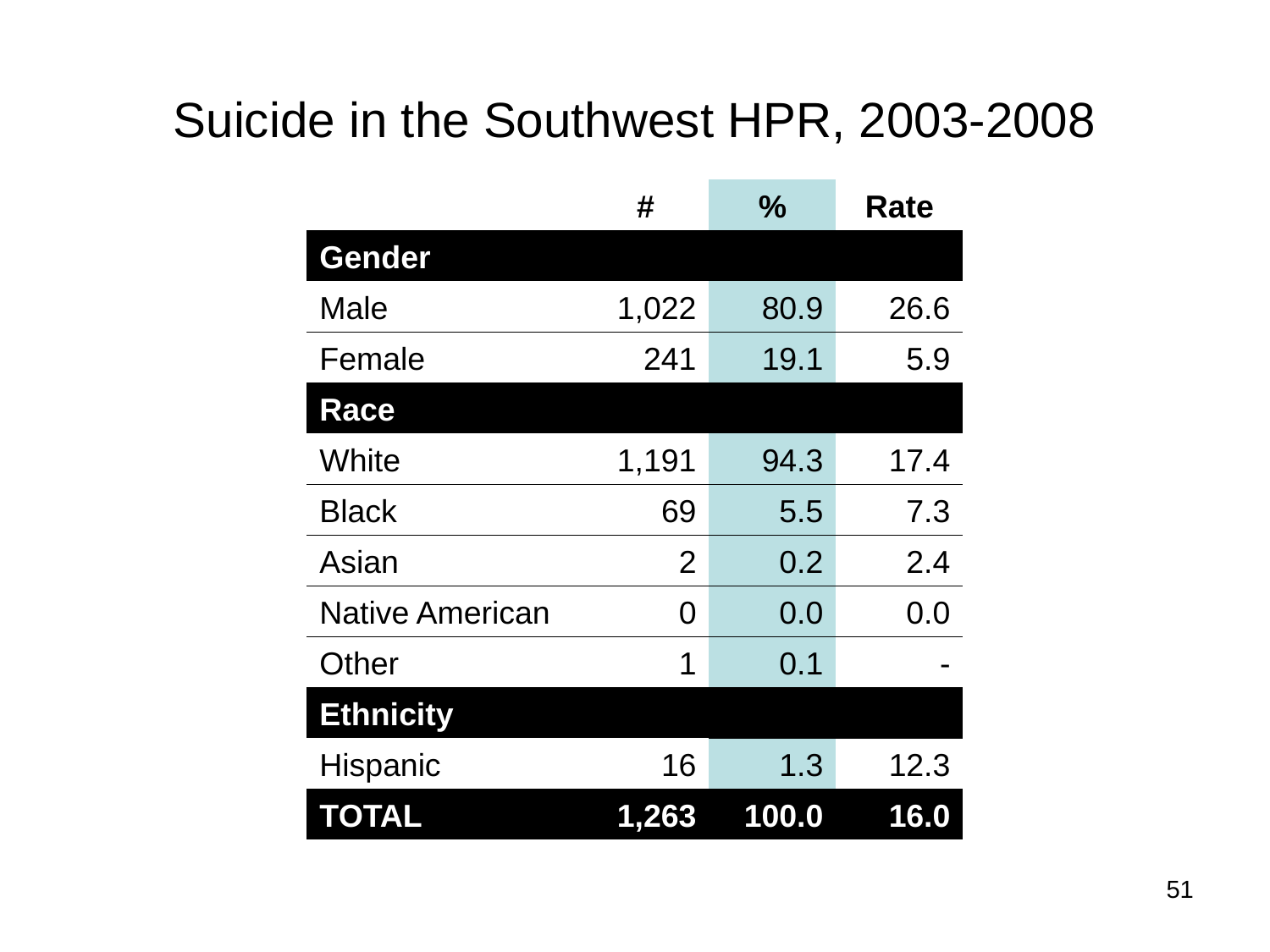

# Suicide in the Southwest HPR, 2003-2008
|  | # | % | Rate |
| --- | --- | --- | --- |
| Gender |  |  |  |
| Male | 1,022 | 80.9 | 26.6 |
| Female | 241 | 19.1 | 5.9 |
| Race |  |  |  |
| White | 1,191 | 94.3 | 17.4 |
| Black | 69 | 5.5 | 7.3 |
| Asian | 2 | 0.2 | 2.4 |
| Native American | 0 | 0.0 | 0.0 |
| Other | 1 | 0.1 | - |
| Ethnicity |  |  |  |
| Hispanic | 16 | 1.3 | 12.3 |
| TOTAL | 1,263 | 100.0 | 16.0 |
51